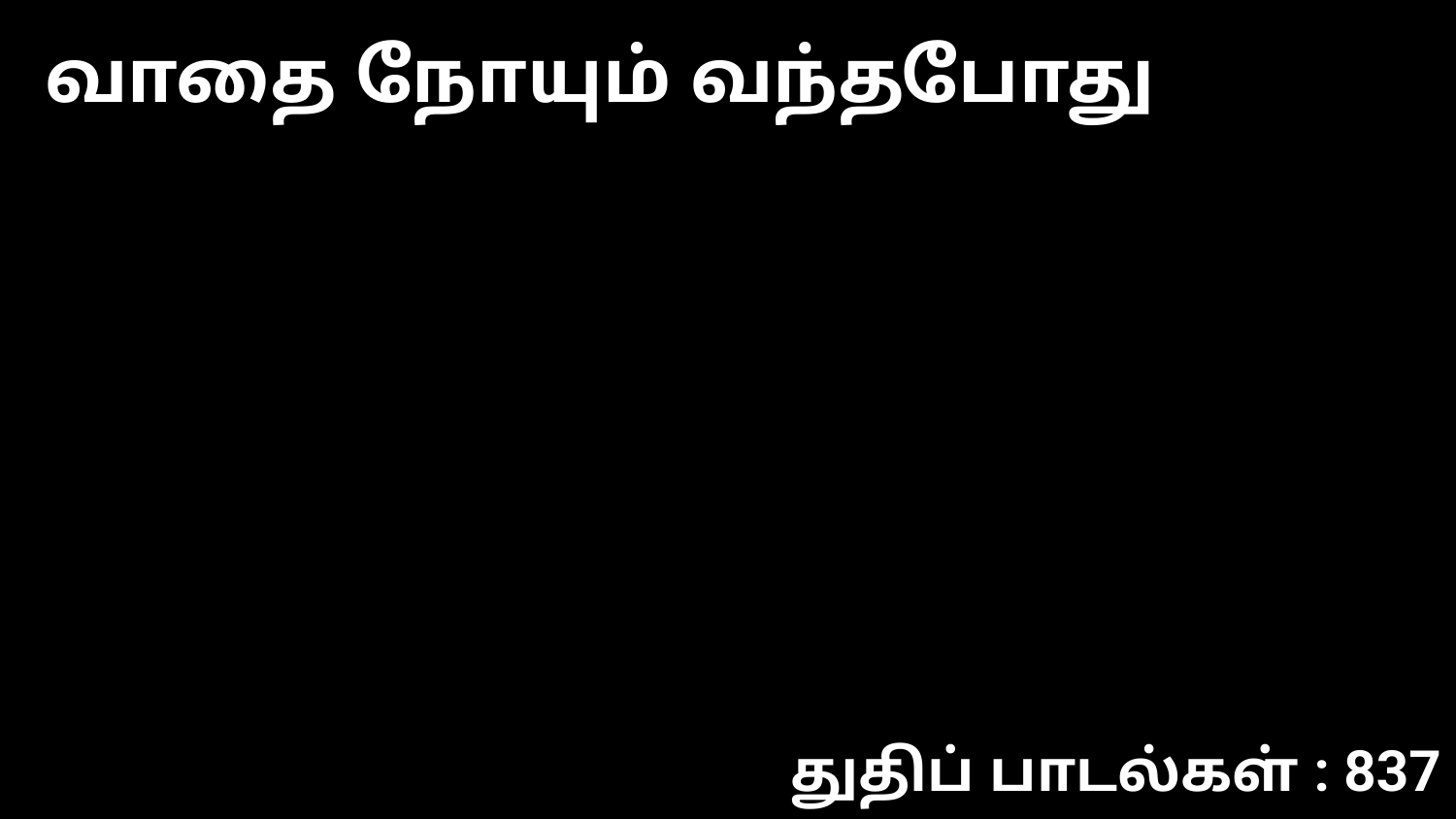

வாதை நோயும் வந்தபோது
துதிப் பாடல்கள் : 837